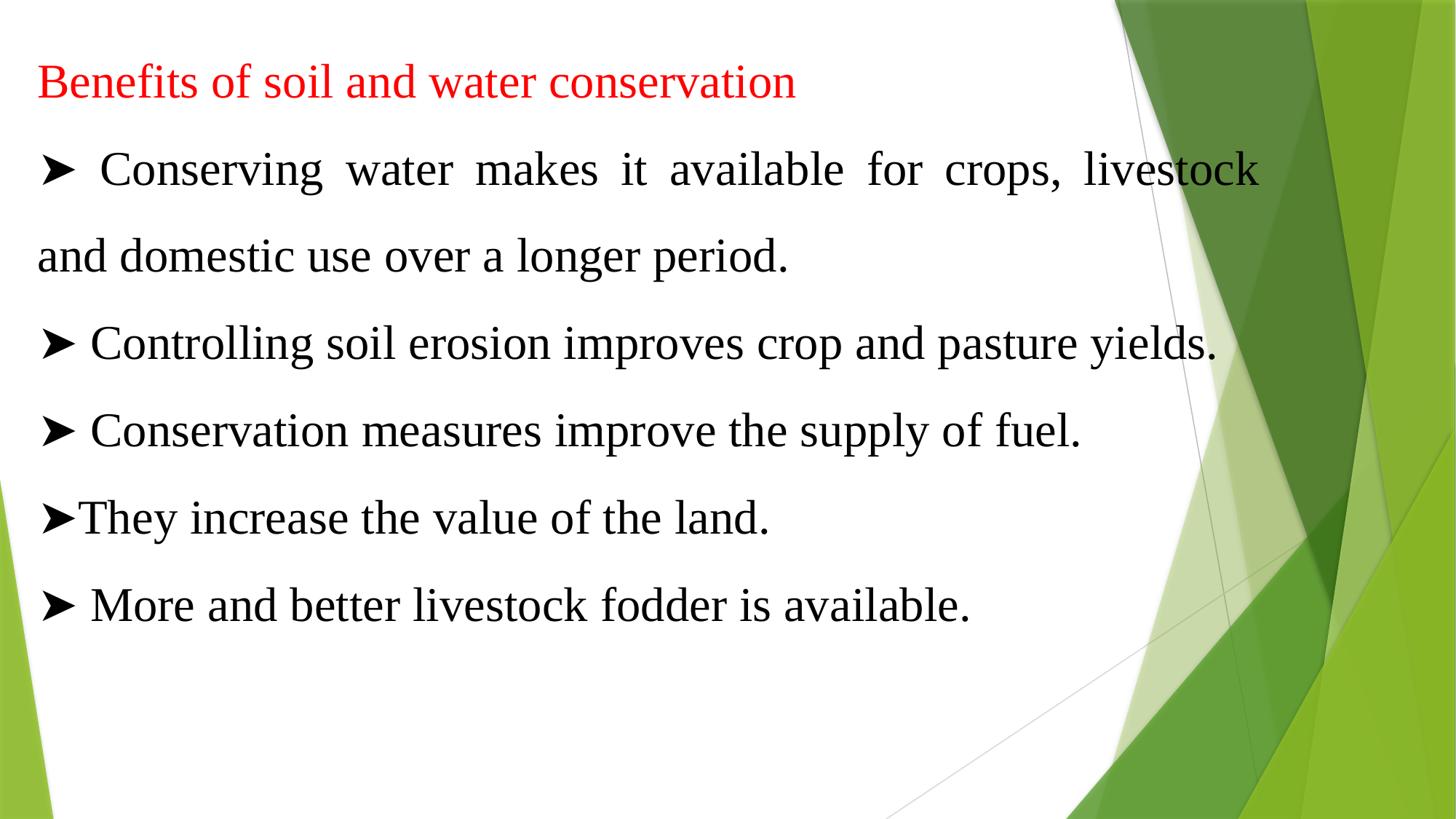

Benefits of soil and water conservation
➤ Conserving water makes it available for crops, livestock and domestic use over a longer period.
➤ Controlling soil erosion improves crop and pasture yields.
➤ Conservation measures improve the supply of fuel.
➤They increase the value of the land.
➤ More and better livestock fodder is available.